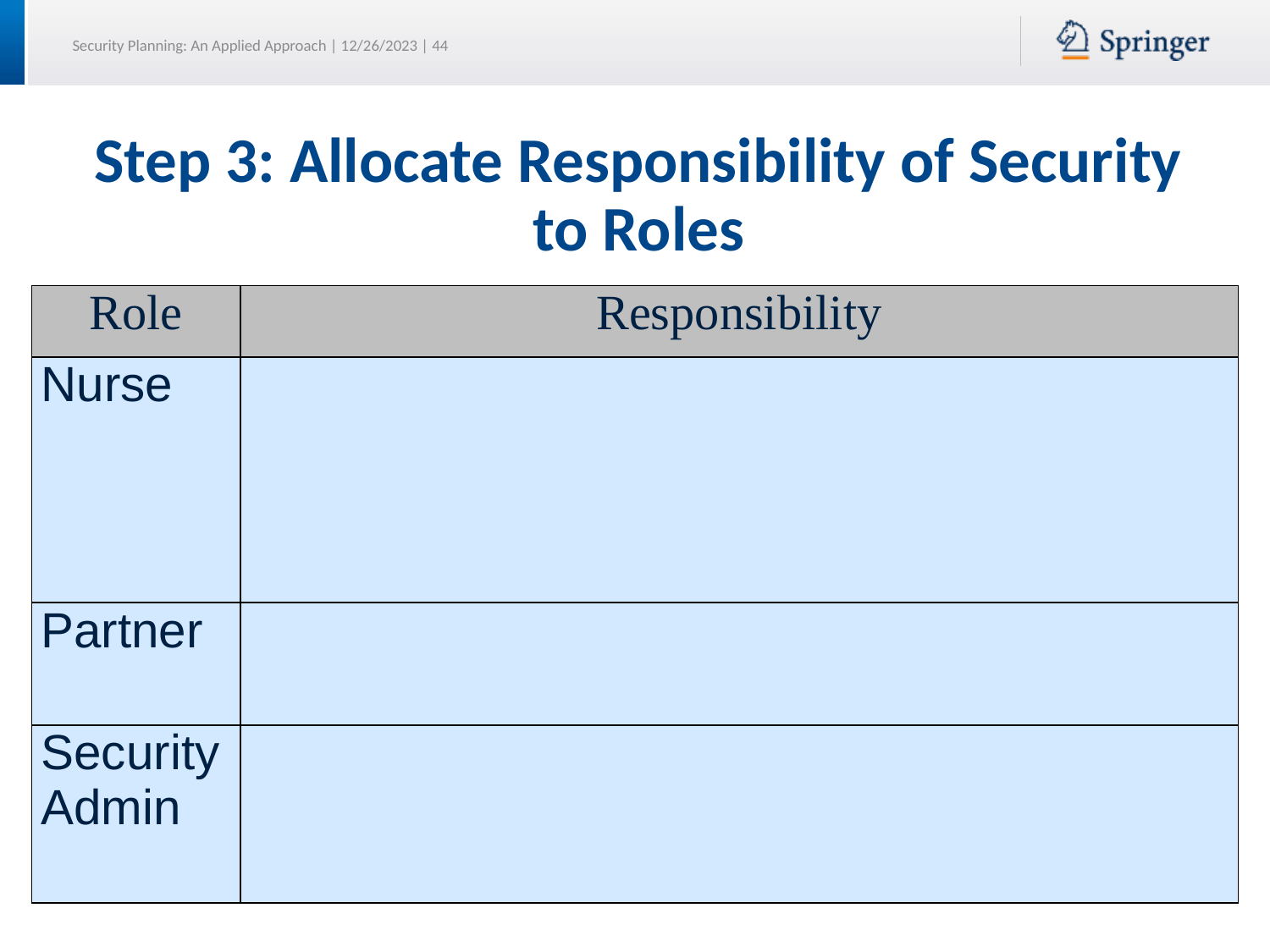

# Step 3: Allocate Responsibility of Security to Roles
| Role | Responsibility |
| --- | --- |
| Nurse |  |
| Partner |  |
| Security Admin |  |